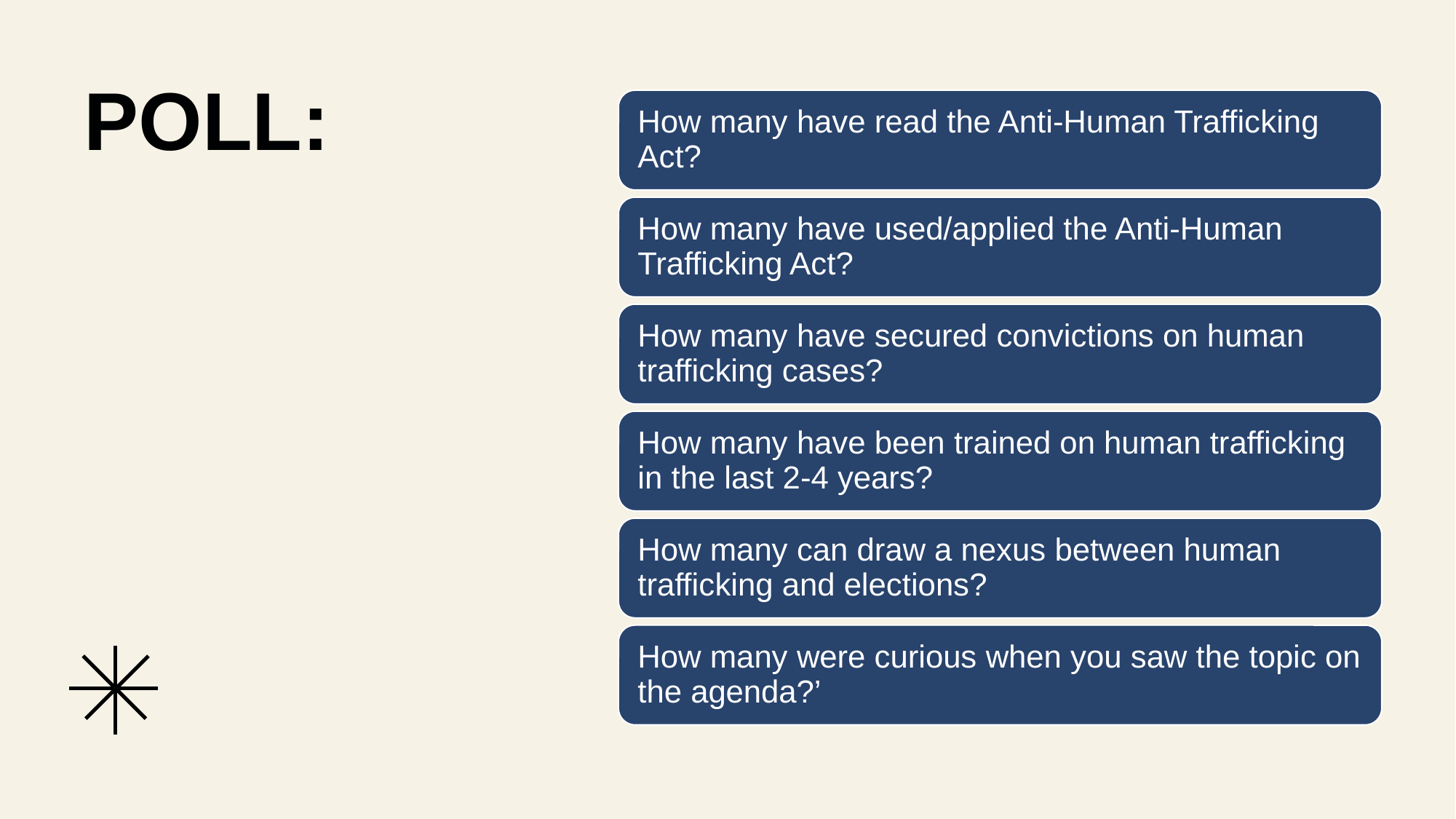

# Poll:
How many have read the Anti-Human Trafficking Act?
How many have used/applied the Anti-Human Trafficking Act?
How many have secured convictions on human trafficking cases?
How many have been trained on human trafficking in the last 2-4 years?
How many can draw a nexus between human trafficking and elections?
How many were curious when you saw the topic on the agenda?’